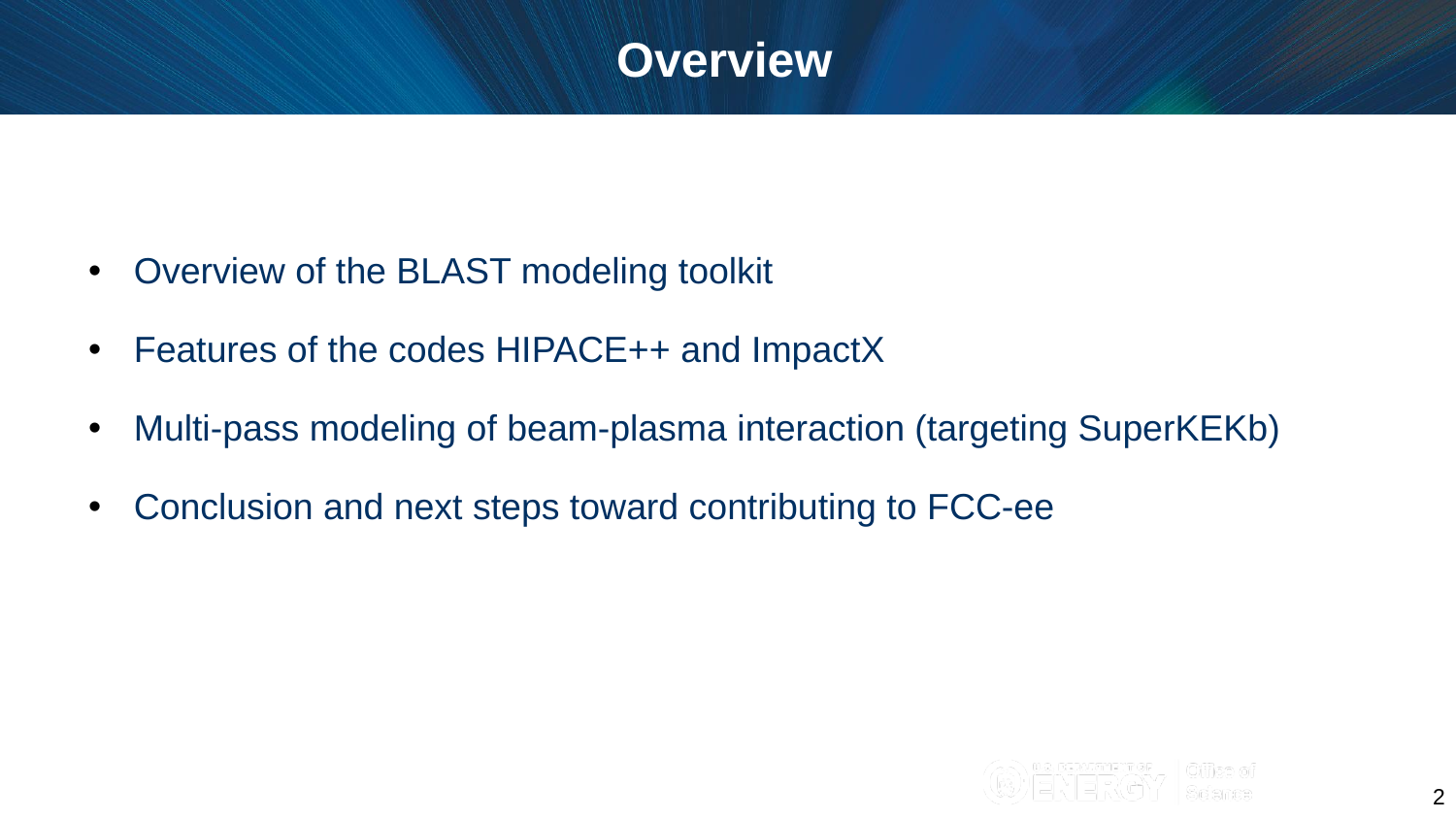

Overview
Overview of the BLAST modeling toolkit

Features of the codes HIPACE++ and ImpactX

Multi-pass modeling of beam-plasma interaction (targeting SuperKEKb)

Conclusion and next steps toward contributing to FCC-ee
2